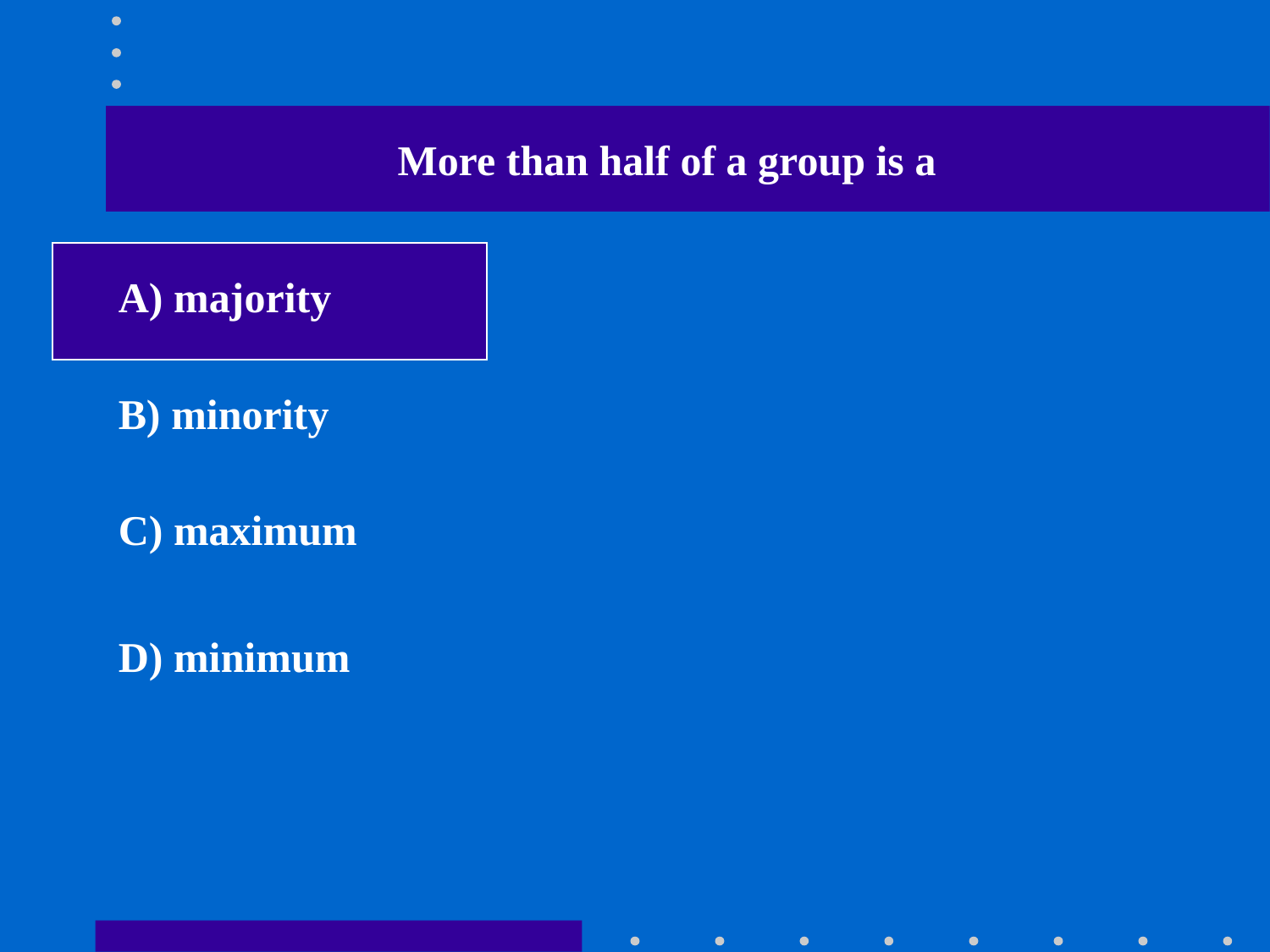

More than half of a group is a

A) majority
B) minority
C) maximum
D) minimum